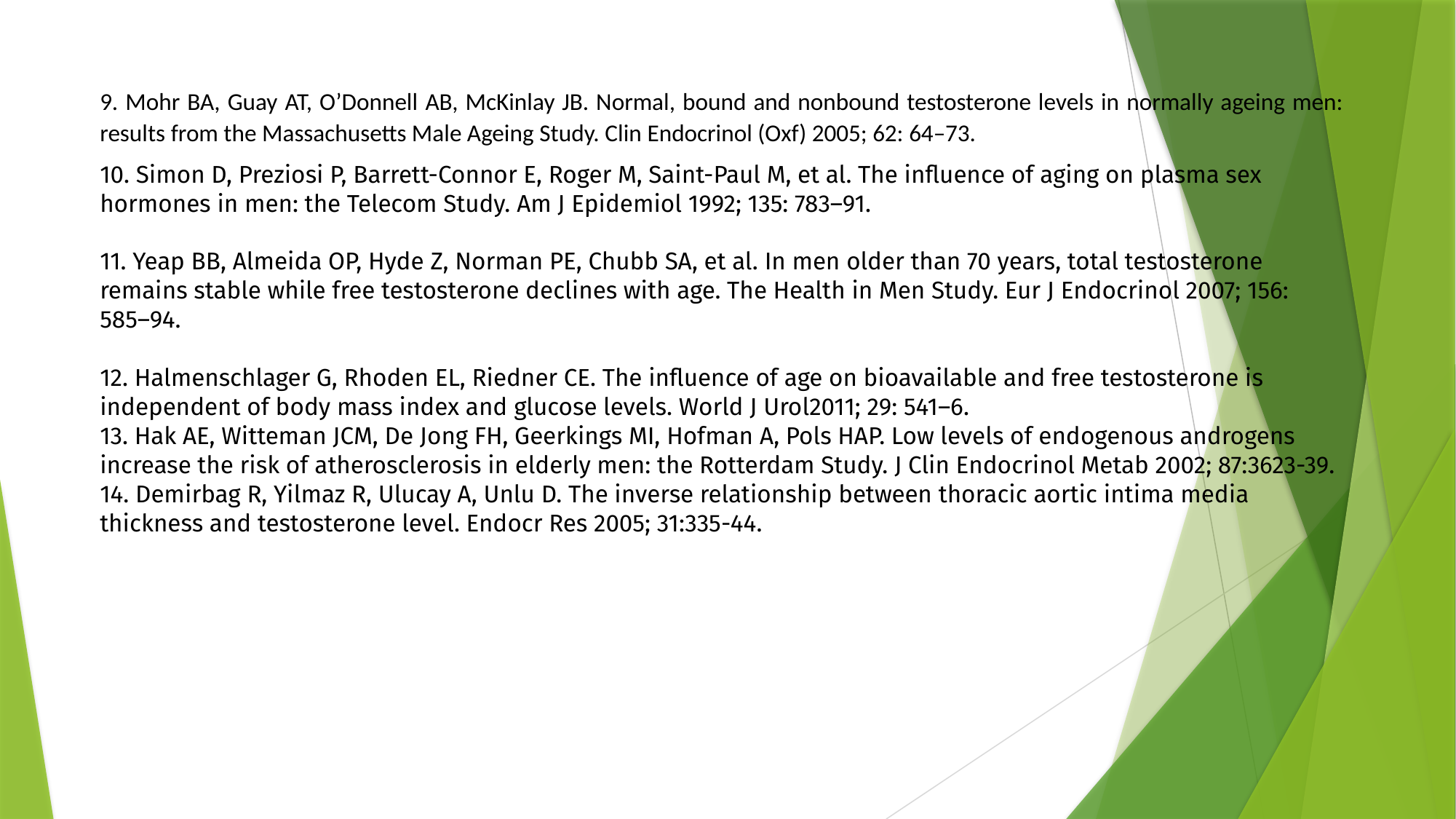

9. Mohr BA, Guay AT, O’Donnell AB, McKinlay JB. Normal, bound and nonbound testosterone levels in normally ageing men: results from the Massachusetts Male Ageing Study. Clin Endocrinol (Oxf) 2005; 62: 64–73.
10. Simon D, Preziosi P, Barrett-Connor E, Roger M, Saint-Paul M, et al. The influence of aging on plasma sex hormones in men: the Telecom Study. Am J Epidemiol 1992; 135: 783–91.

11. Yeap BB, Almeida OP, Hyde Z, Norman PE, Chubb SA, et al. In men older than 70 years, total testosterone remains stable while free testosterone declines with age. The Health in Men Study. Eur J Endocrinol 2007; 156: 585–94.

12. Halmenschlager G, Rhoden EL, Riedner CE. The influence of age on bioavailable and free testosterone is independent of body mass index and glucose levels. World J Urol2011; 29: 541–6.
13. Hak AE, Witteman JCM, De Jong FH, Geerkings MI, Hofman A, Pols HAP. Low levels of endogenous androgens increase the risk of atherosclerosis in elderly men: the Rotterdam Study. J Clin Endocrinol Metab 2002; 87:3623-39.
14. Demirbag R, Yilmaz R, Ulucay A, Unlu D. The inverse relationship between thoracic aortic intima media thickness and testosterone level. Endocr Res 2005; 31:335-44.